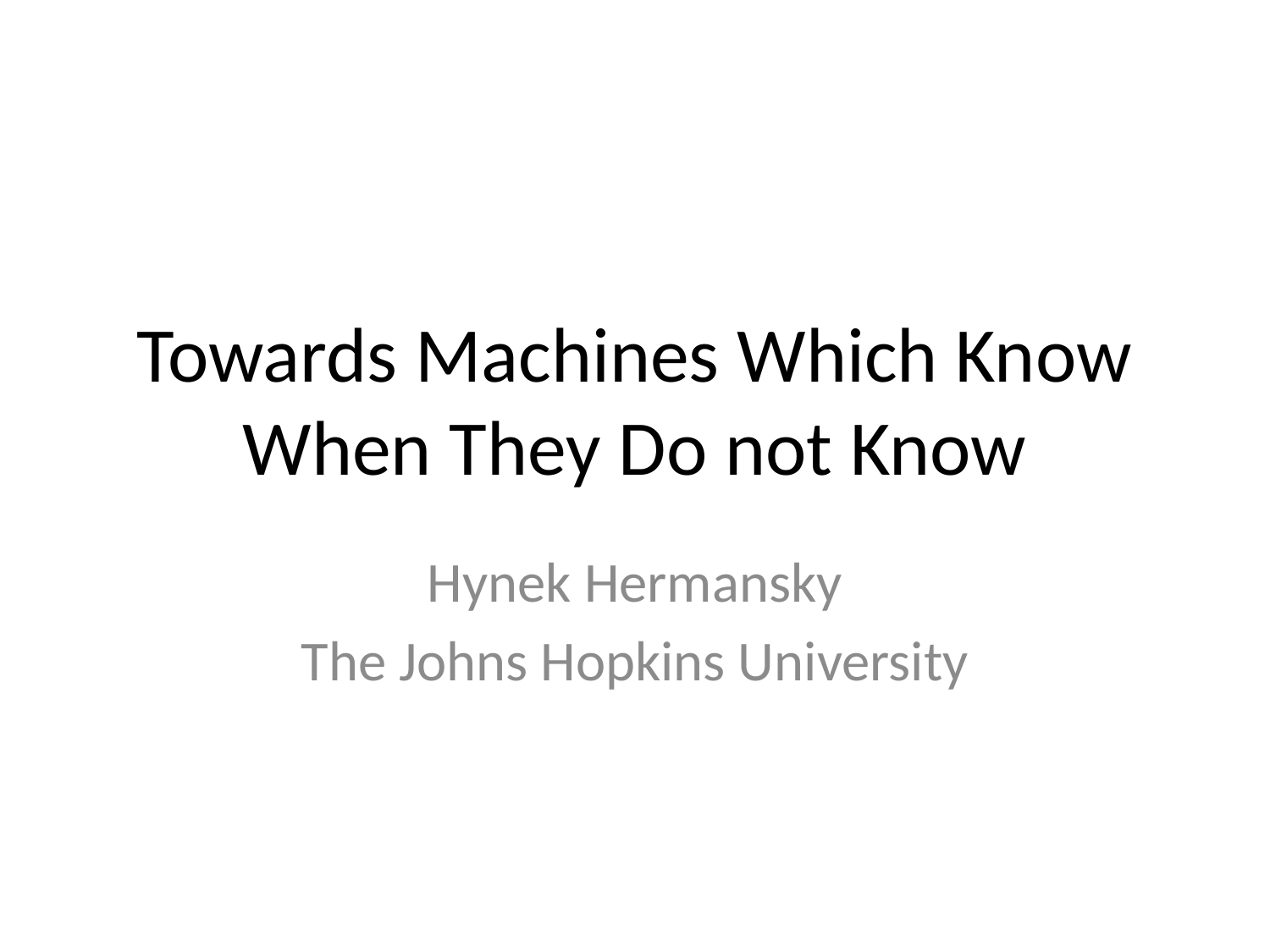

# Towards Machines Which Know When They Do not Know
Hynek Hermansky
The Johns Hopkins University